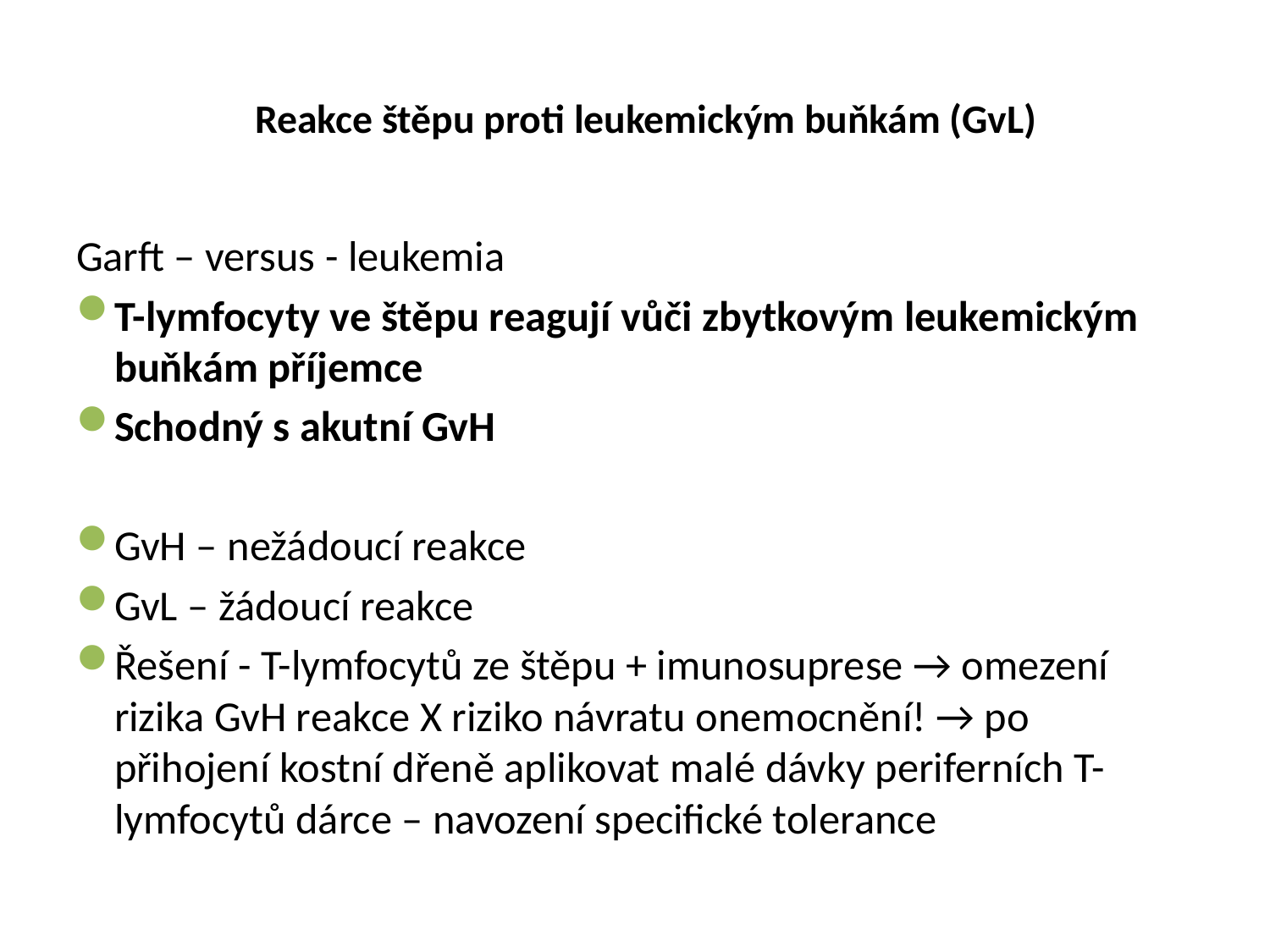

# Reakce štěpu proti leukemickým buňkám (GvL)
Garft – versus - leukemia
T-lymfocyty ve štěpu reagují vůči zbytkovým leukemickým buňkám příjemce
Schodný s akutní GvH

GvH – nežádoucí reakce
GvL – žádoucí reakce
Řešení - T-lymfocytů ze štěpu + imunosuprese → omezení rizika GvH reakce X riziko návratu onemocnění! → po přihojení kostní dřeně aplikovat malé dávky periferních T-lymfocytů dárce – navození specifické tolerance